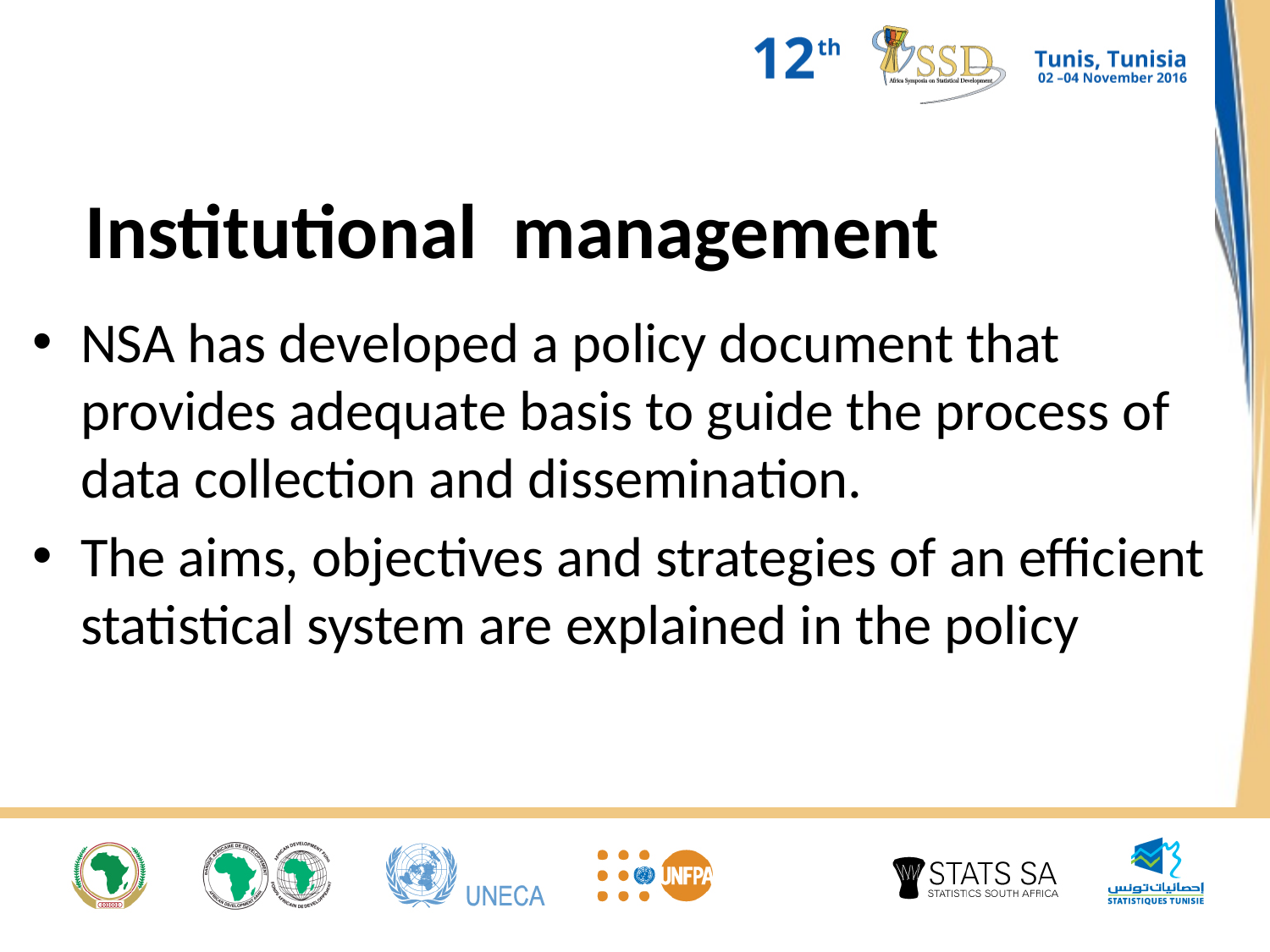

Institutional  management
NSA has developed a policy document that provides adequate basis to guide the process of data collection and dissemination.
The aims, objectives and strategies of an efficient statistical system are explained in the policy